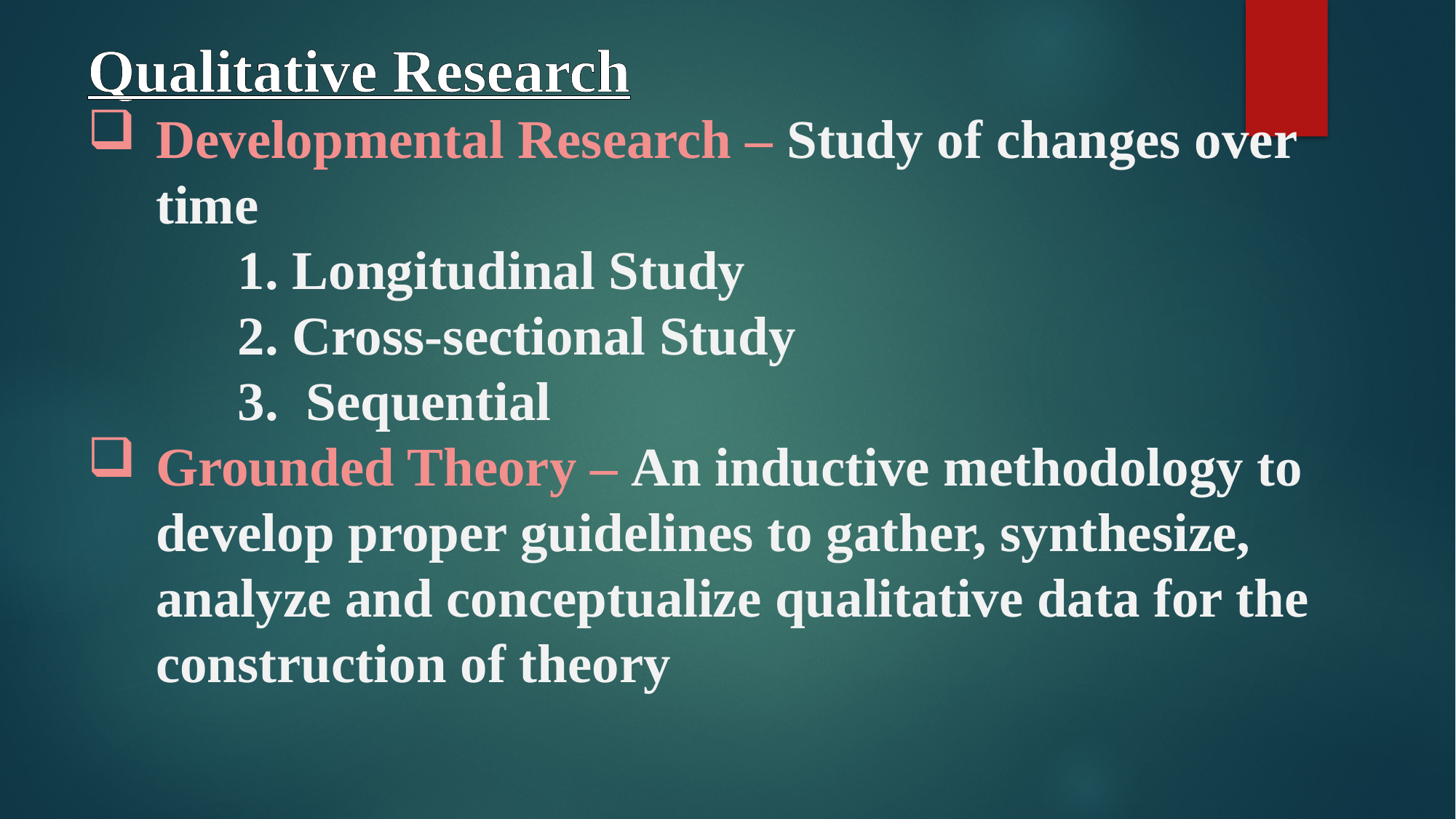

Qualitative Research
Developmental Research – Study of changes over time
           1. Longitudinal Study
           2. Cross-sectional Study
           3.  Sequential
Grounded Theory – An inductive methodology to develop proper guidelines to gather, synthesize, analyze and conceptualize qualitative data for the construction of theory